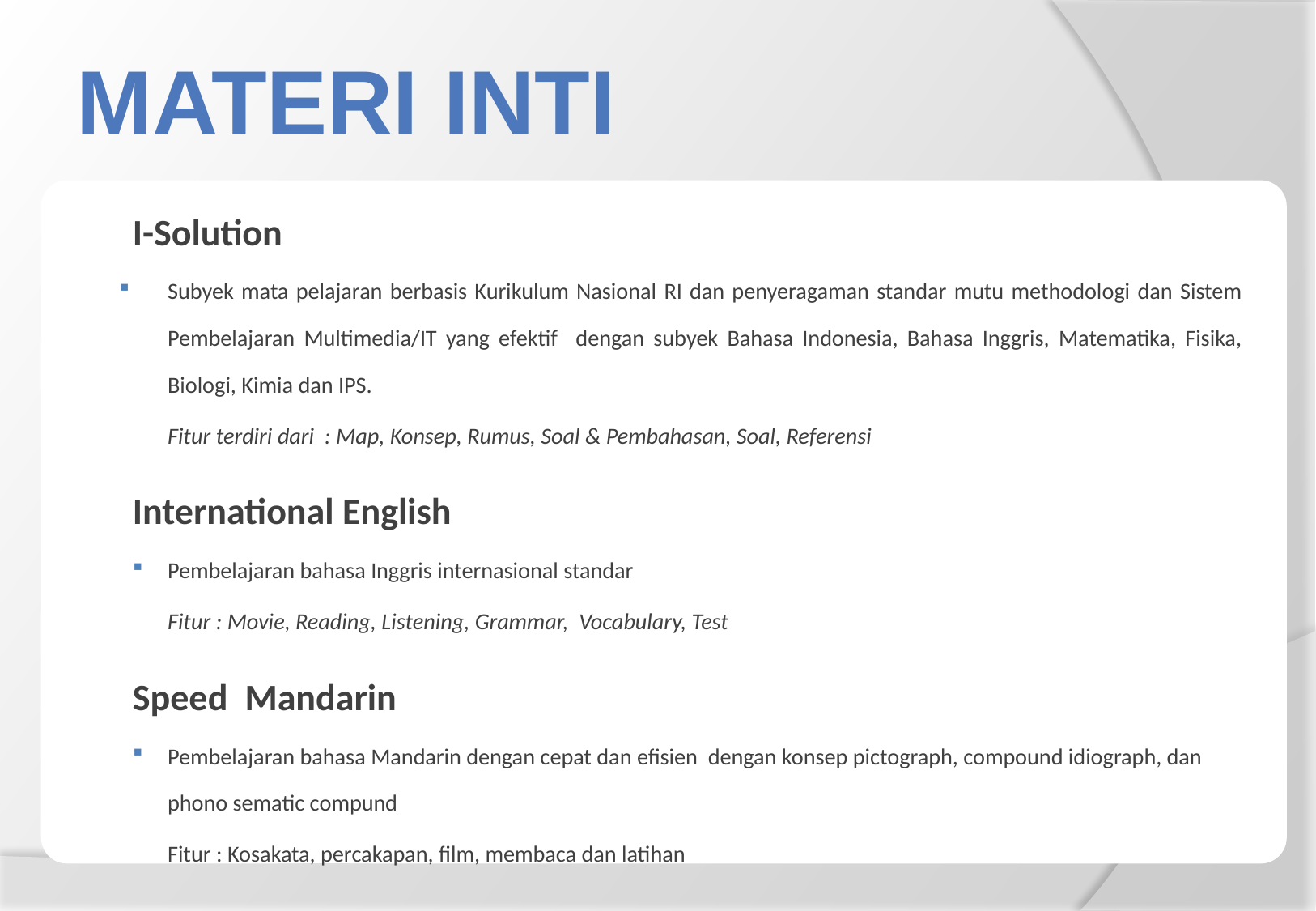

MATERI INTI
I-Solution
Subyek mata pelajaran berbasis Kurikulum Nasional RI dan penyeragaman standar mutu methodologi dan Sistem Pembelajaran Multimedia/IT yang efektif  dengan subyek Bahasa Indonesia, Bahasa Inggris, Matematika, Fisika, Biologi, Kimia dan IPS.
	Fitur terdiri dari  : Map, Konsep, Rumus, Soal & Pembahasan, Soal, Referensi
International English
Pembelajaran bahasa Inggris internasional standar
	Fitur : Movie, Reading, Listening, Grammar,  Vocabulary, Test
Speed  Mandarin
Pembelajaran bahasa Mandarin dengan cepat dan efisien  dengan konsep pictograph, compound idiograph, dan phono sematic compund
	Fitur : Kosakata, percakapan, film, membaca dan latihan